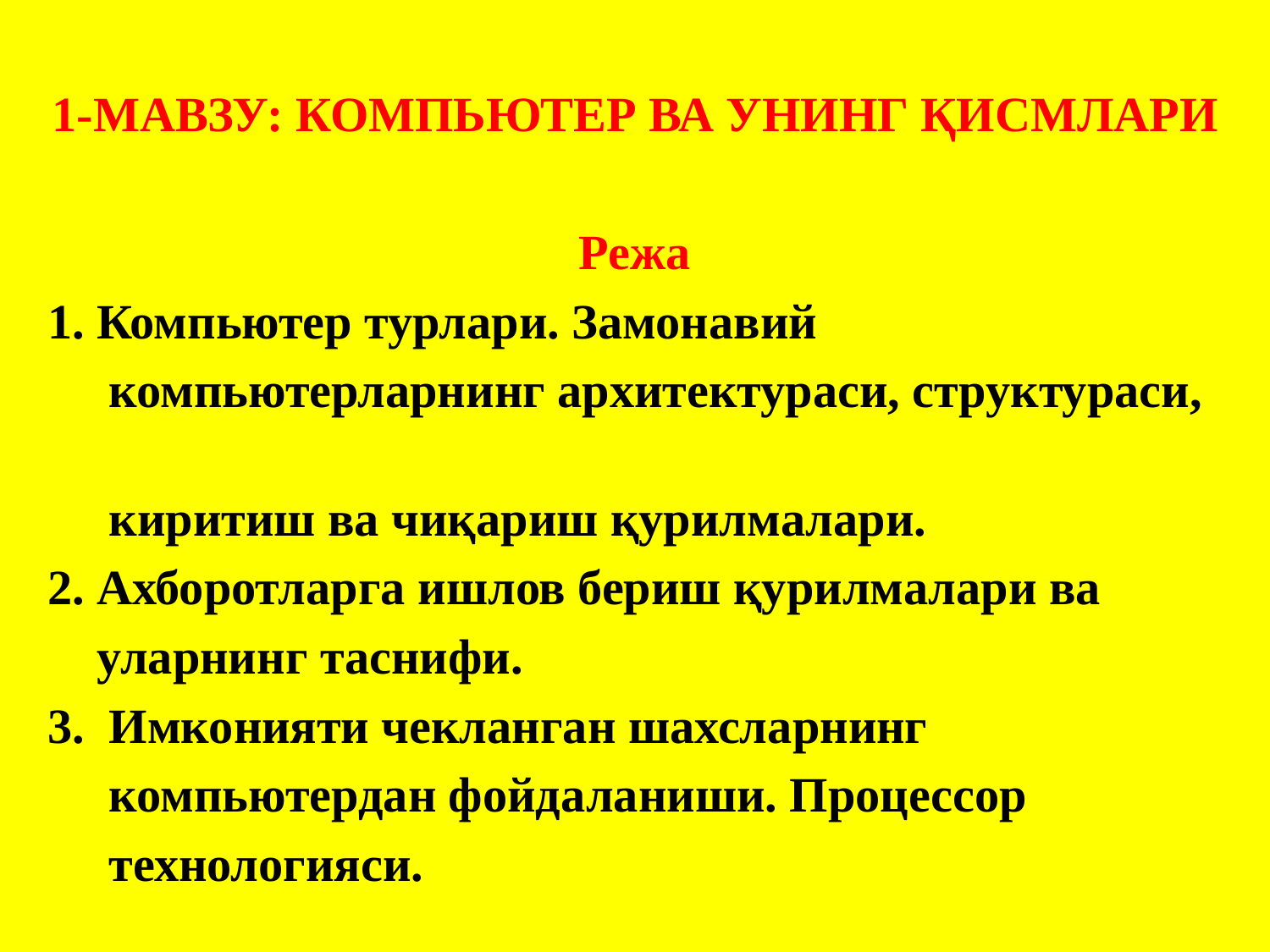

1-МАВЗУ: КОМПЬЮТЕР ВА УНИНГ ҚИСМЛАРИ

Режа
1. Компьютер турлари. Замонавий
     компьютерларнинг архитектураси, структураси,
     киритиш ва чиқариш қурилмалари.
2. Ахборотларга ишлов бериш қурилмалари ва
    уларнинг таснифи.
3.  Имконияти чекланган шахсларнинг
     компьютердан фойдаланиши. Процессор
     технологияси.